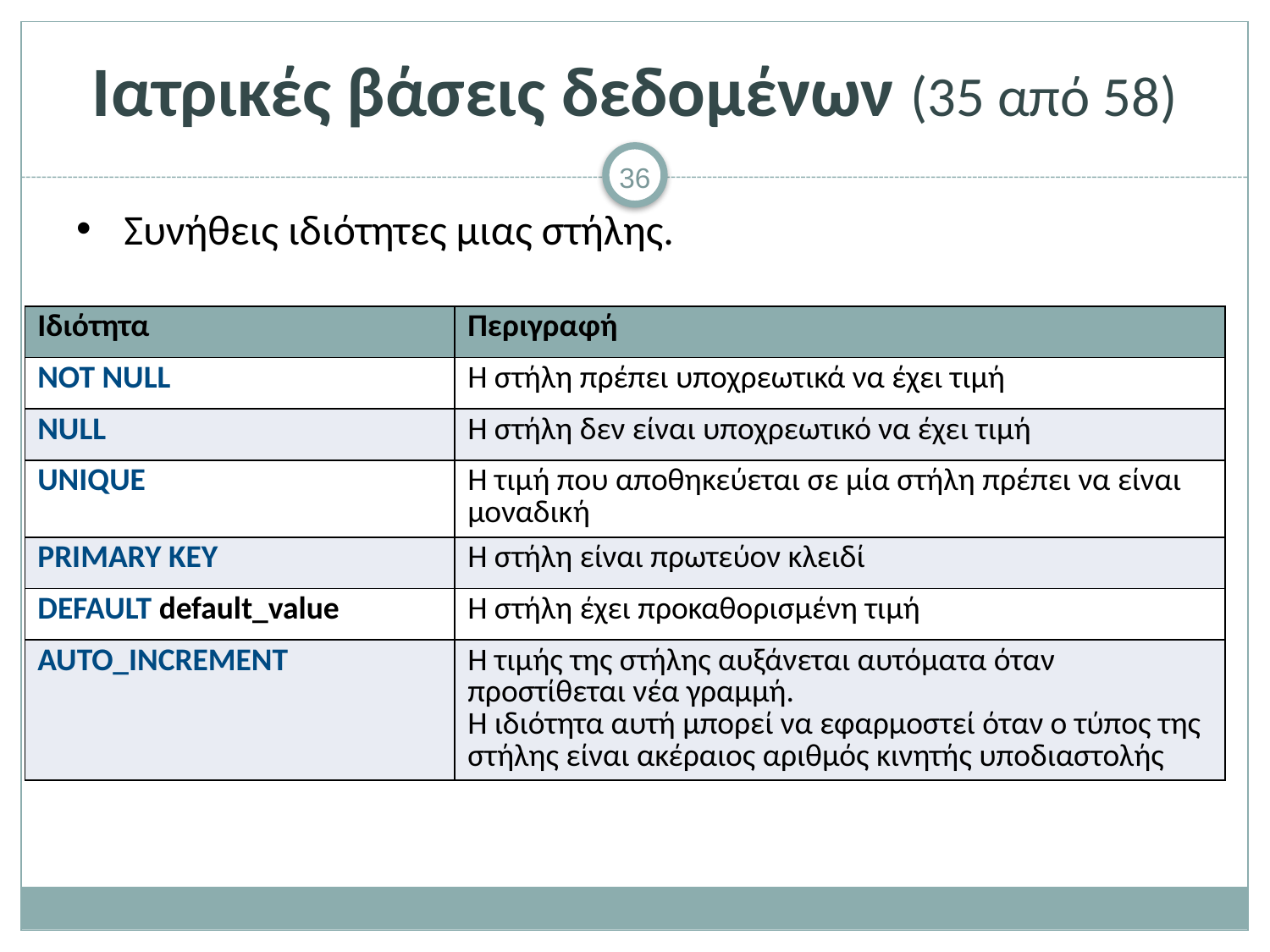

# Ιατρικές βάσεις δεδομένων (35 από 58)
Συνήθεις ιδιότητες μιας στήλης.
| Ιδιότητα | Περιγραφή |
| --- | --- |
| NOT NULL | Η στήλη πρέπει υποχρεωτικά να έχει τιμή |
| NULL | Η στήλη δεν είναι υποχρεωτικό να έχει τιμή |
| UNIQUE | Η τιμή που αποθηκεύεται σε μία στήλη πρέπει να είναι μοναδική |
| PRIMARY KEY | Η στήλη είναι πρωτεύον κλειδί |
| DEFAULT default\_value | Η στήλη έχει προκαθορισμένη τιμή |
| AUTO\_INCREMENT | Η τιμής της στήλης αυξάνεται αυτόματα όταν προστίθεται νέα γραμμή. Η ιδιότητα αυτή μπορεί να εφαρμοστεί όταν ο τύπος της στήλης είναι ακέραιος αριθμός κινητής υποδιαστολής |